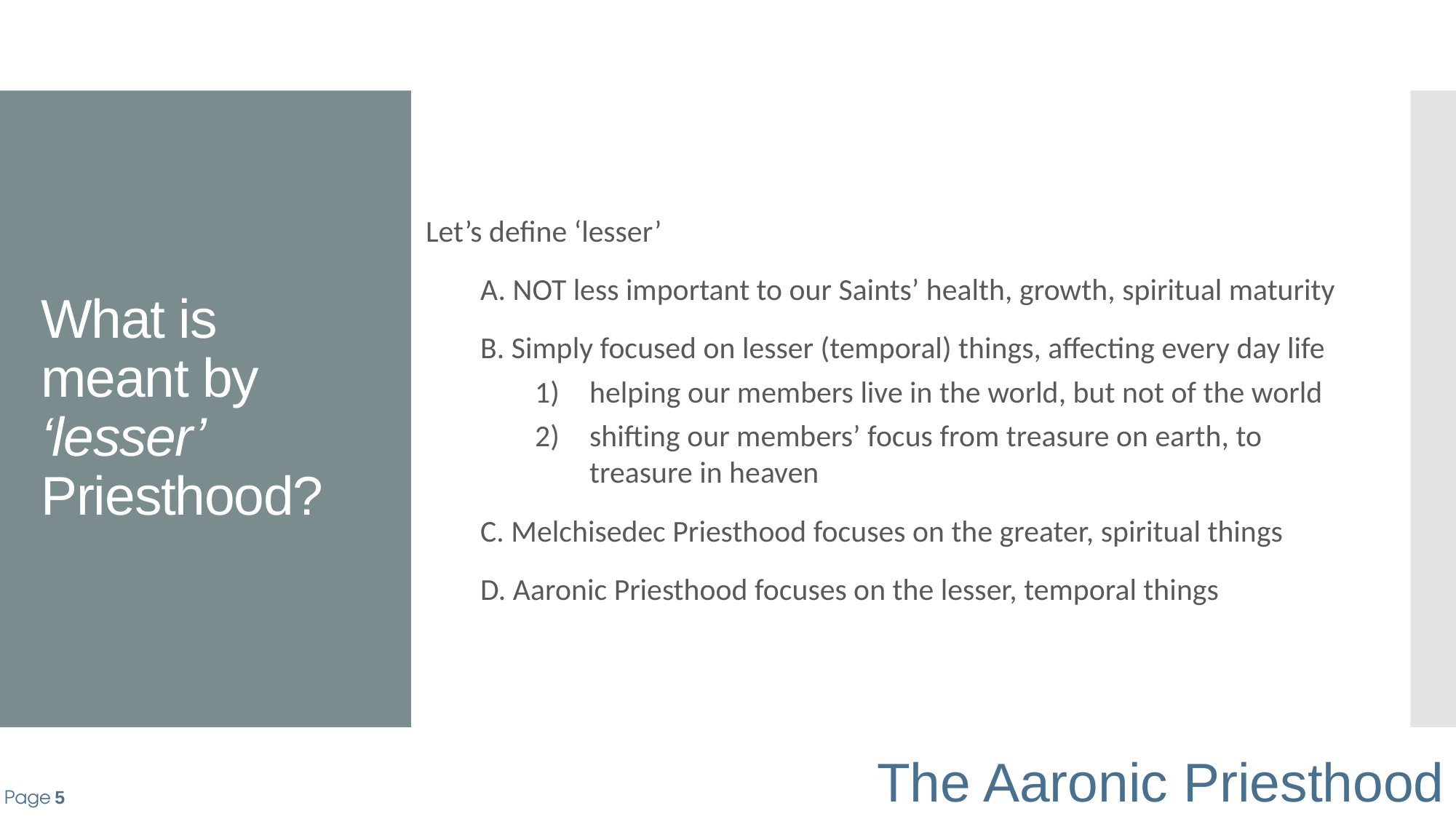

# What is meant by ‘lesser’ Priesthood?
Let’s define ‘lesser’
A. NOT less important to our Saints’ health, growth, spiritual maturity
B. Simply focused on lesser (temporal) things, affecting every day life
helping our members live in the world, but not of the world
shifting our members’ focus from treasure on earth, to treasure in heaven
C. Melchisedec Priesthood focuses on the greater, spiritual things
D. Aaronic Priesthood focuses on the lesser, temporal things